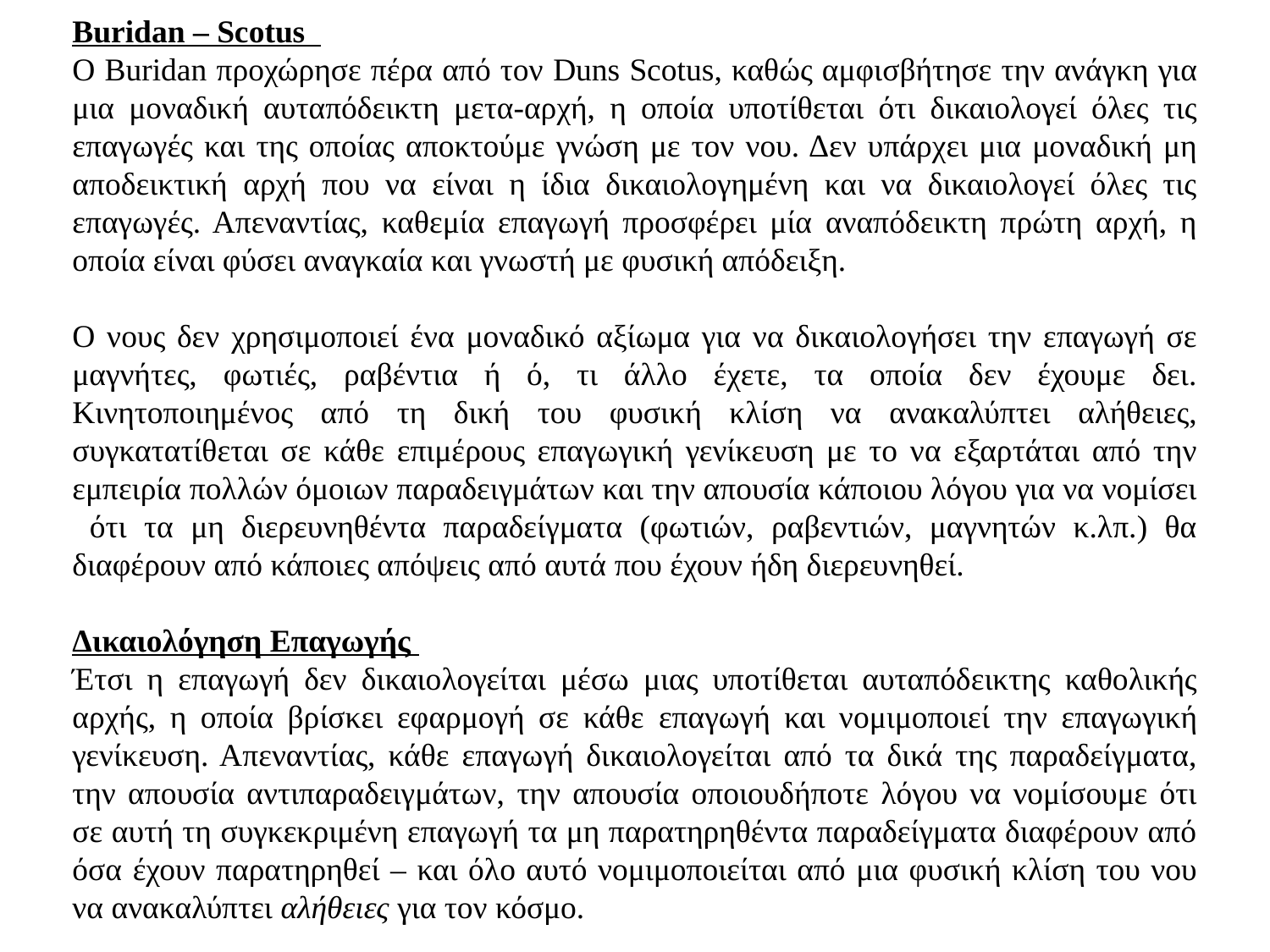

Buridan – Scotus
Ο Buridan προχώρησε πέρα από τον Duns Scotus, καθώς αμφισβήτησε την ανάγκη για μια μοναδική αυταπόδεικτη μετα-αρχή, η οποία υποτίθεται ότι δικαιολογεί όλες τις επαγωγές και της οποίας αποκτούμε γνώση με τον νου. Δεν υπάρχει μια μοναδική μη αποδεικτική αρχή που να είναι η ίδια δικαιολογημένη και να δικαιολογεί όλες τις επαγωγές. Απεναντίας, καθεμία επαγωγή προσφέρει μία αναπόδεικτη πρώτη αρχή, η οποία είναι φύσει αναγκαία και γνωστή με φυσική απόδειξη.

Ο νους δεν χρησιμοποιεί ένα μοναδικό αξίωμα για να δικαιολογήσει την επαγωγή σε μαγνήτες, φωτιές, ραβέντια ή ό, τι άλλο έχετε, τα οποία δεν έχουμε δει. Κινητοποιημένος από τη δική του φυσική κλίση να ανακαλύπτει αλήθειες, συγκατατίθεται σε κάθε επιμέρους επαγωγική γενίκευση με το να εξαρτάται από την εμπειρία πολλών όμοιων παραδειγμάτων και την απουσία κάποιου λόγου για να νομίσει  ότι τα μη διερευνηθέντα παραδείγματα (φωτιών, ραβεντιών, μαγνητών κ.λπ.) θα διαφέρουν από κάποιες απόψεις από αυτά που έχουν ήδη διερευνηθεί.

Δικαιολόγηση Επαγωγής
Έτσι η επαγωγή δεν δικαιολογείται μέσω μιας υποτίθεται αυταπόδεικτης καθολικής αρχής, η οποία βρίσκει εφαρμογή σε κάθε επαγωγή και νομιμοποιεί την επαγωγική γενίκευση. Απεναντίας, κάθε επαγωγή δικαιολογείται από τα δικά της παραδείγματα, την απουσία αντιπαραδειγμάτων, την απουσία οποιουδήποτε λόγου να νομίσουμε ότι σε αυτή τη συγκεκριμένη επαγωγή τα μη παρατηρηθέντα παραδείγματα διαφέρουν από όσα έχουν παρατηρηθεί – και όλο αυτό νομιμοποιείται από μια φυσική κλίση του νου να ανακαλύπτει αλήθειες για τον κόσμο.